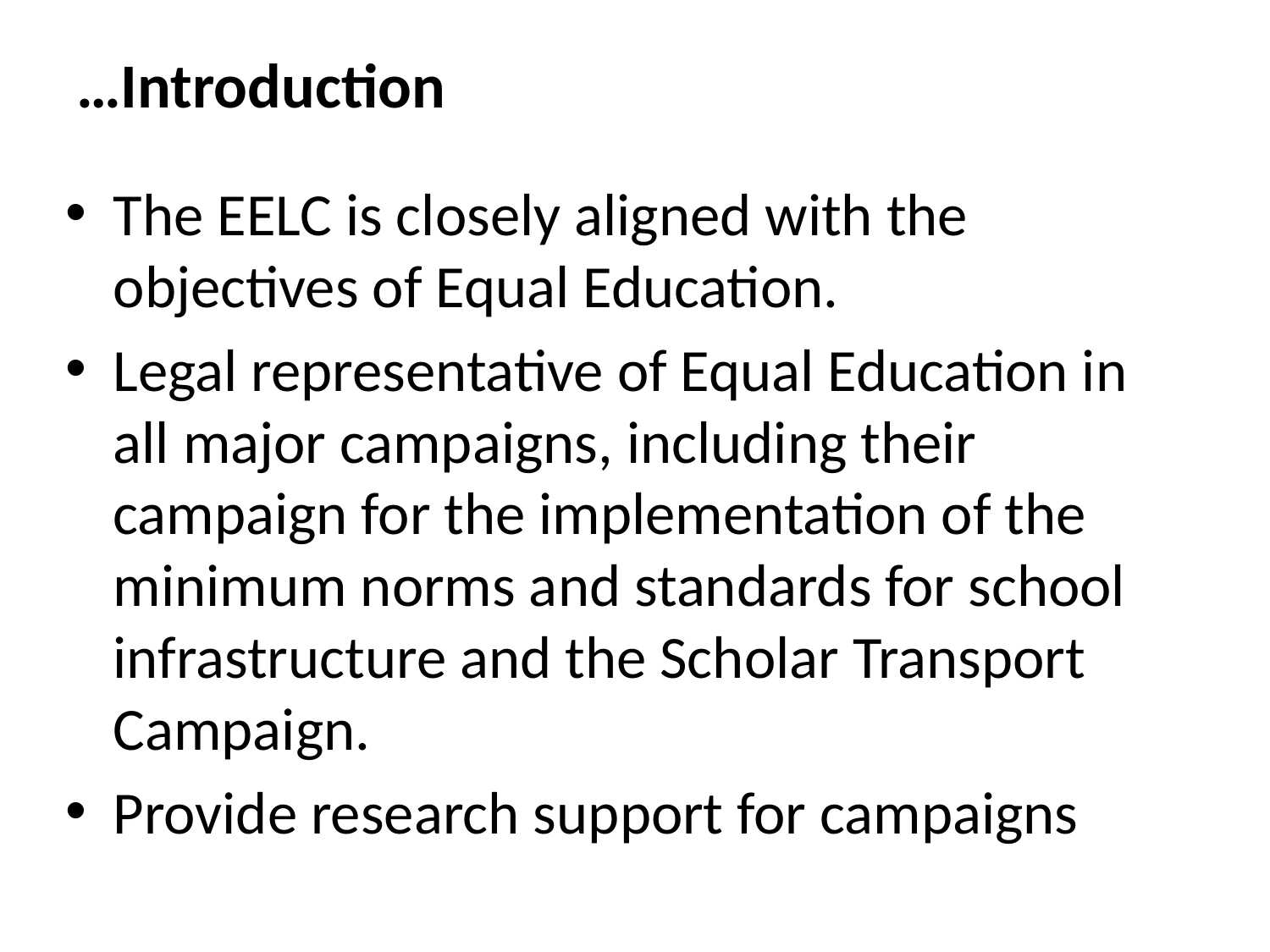

# …Introduction
The EELC is closely aligned with the objectives of Equal Education.
Legal representative of Equal Education in all major campaigns, including their campaign for the implementation of the minimum norms and standards for school infrastructure and the Scholar Transport Campaign.
Provide research support for campaigns